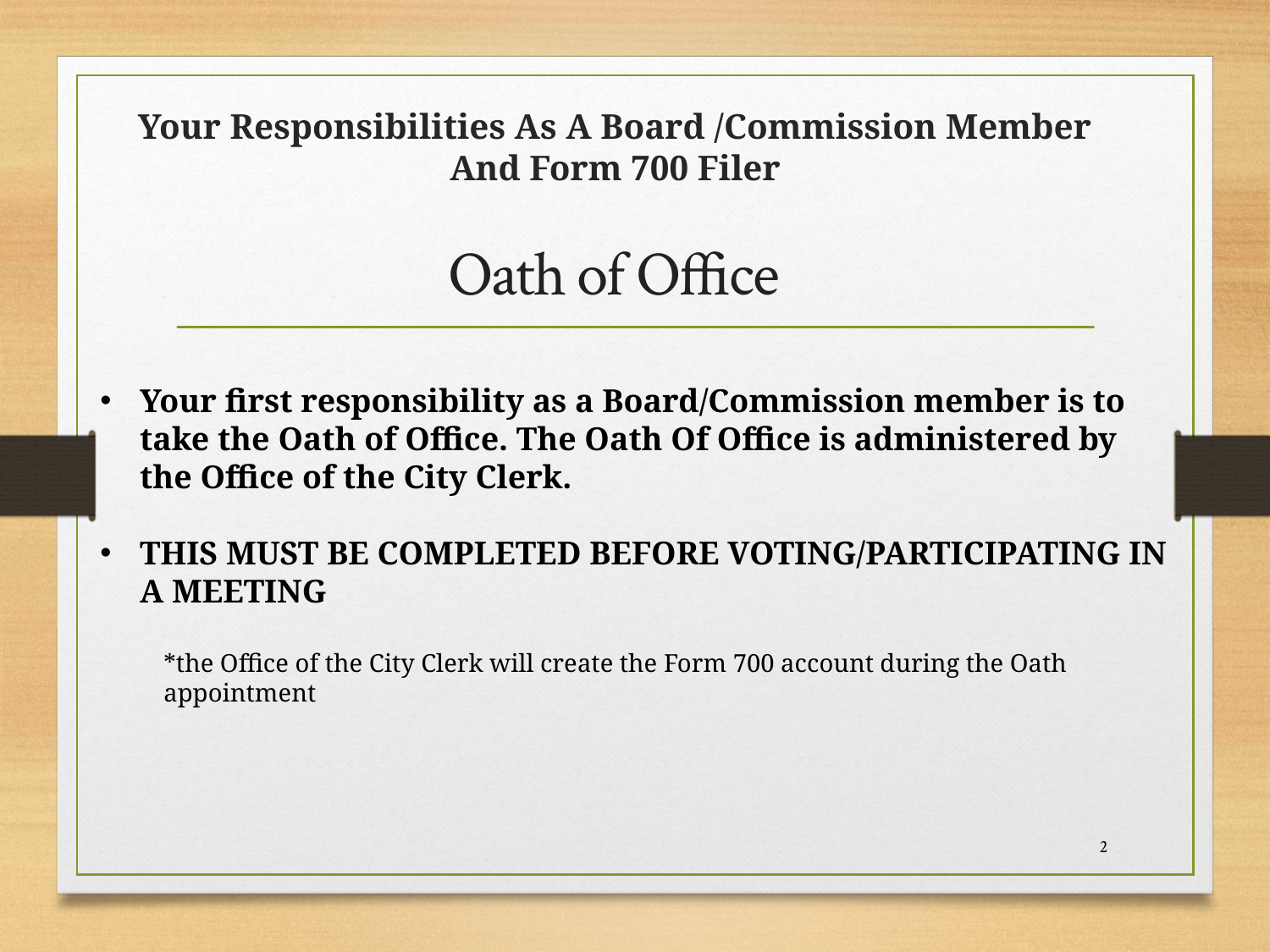

# Your Responsibilities As A Board /Commission Member And Form 700 Filer
Oath of Office
Your first responsibility as a Board/Commission member is to take the Oath of Office. The Oath Of Office is administered by the Office of the City Clerk.

THIS MUST BE COMPLETED BEFORE VOTING/PARTICIPATING IN A MEETING

*the Office of the City Clerk will create the Form 700 account during the Oath appointment
2